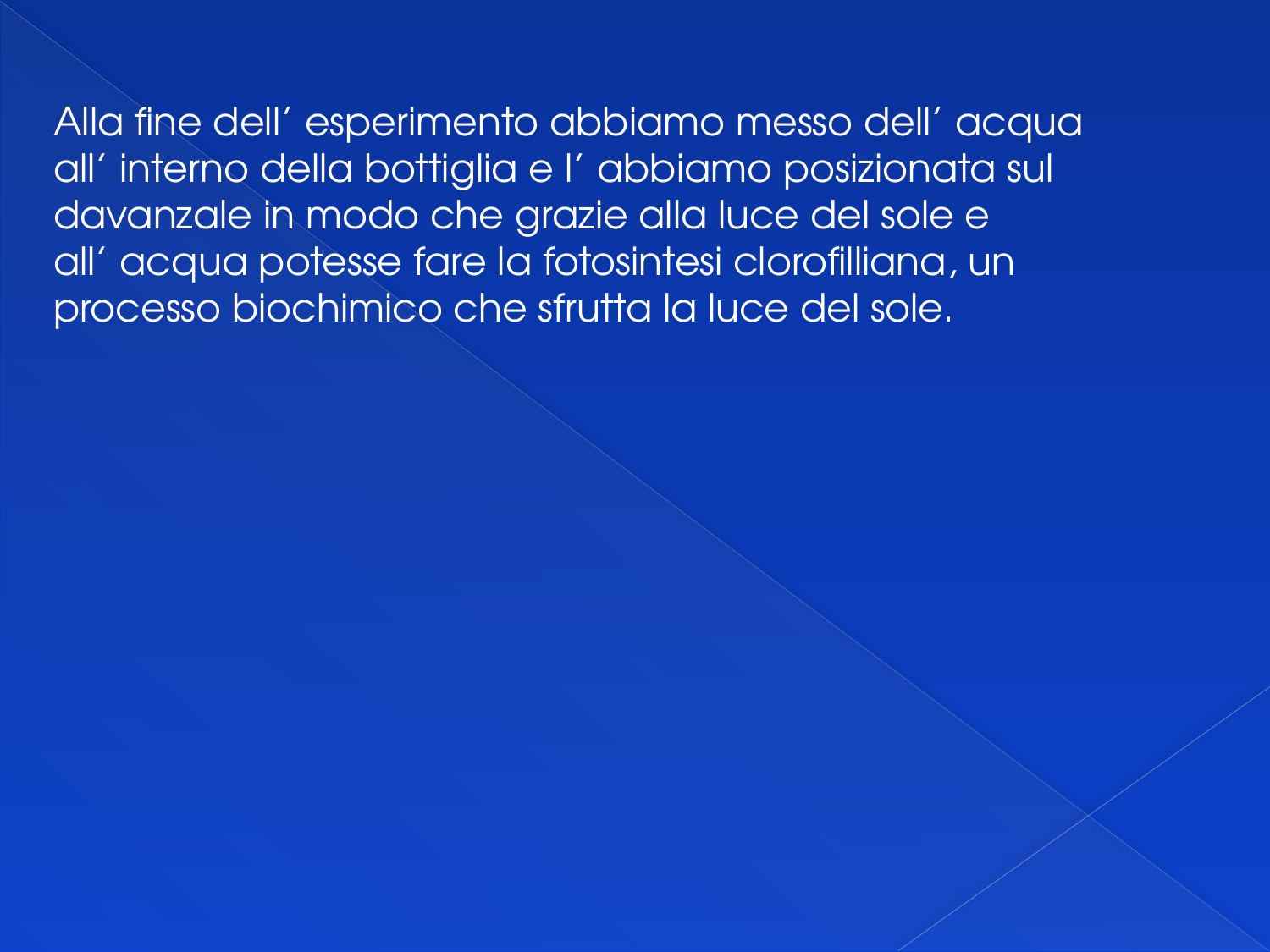

Alla fine dell’ esperimento abbiamo messo dell’ acqua   all’ interno della bottiglia e l’ abbiamo posizionata sul davanzale in modo che grazie alla luce del sole e             all’ acqua potesse fare la fotosintesi clorofilliana, un processo biochimico che sfrutta la luce del sole.